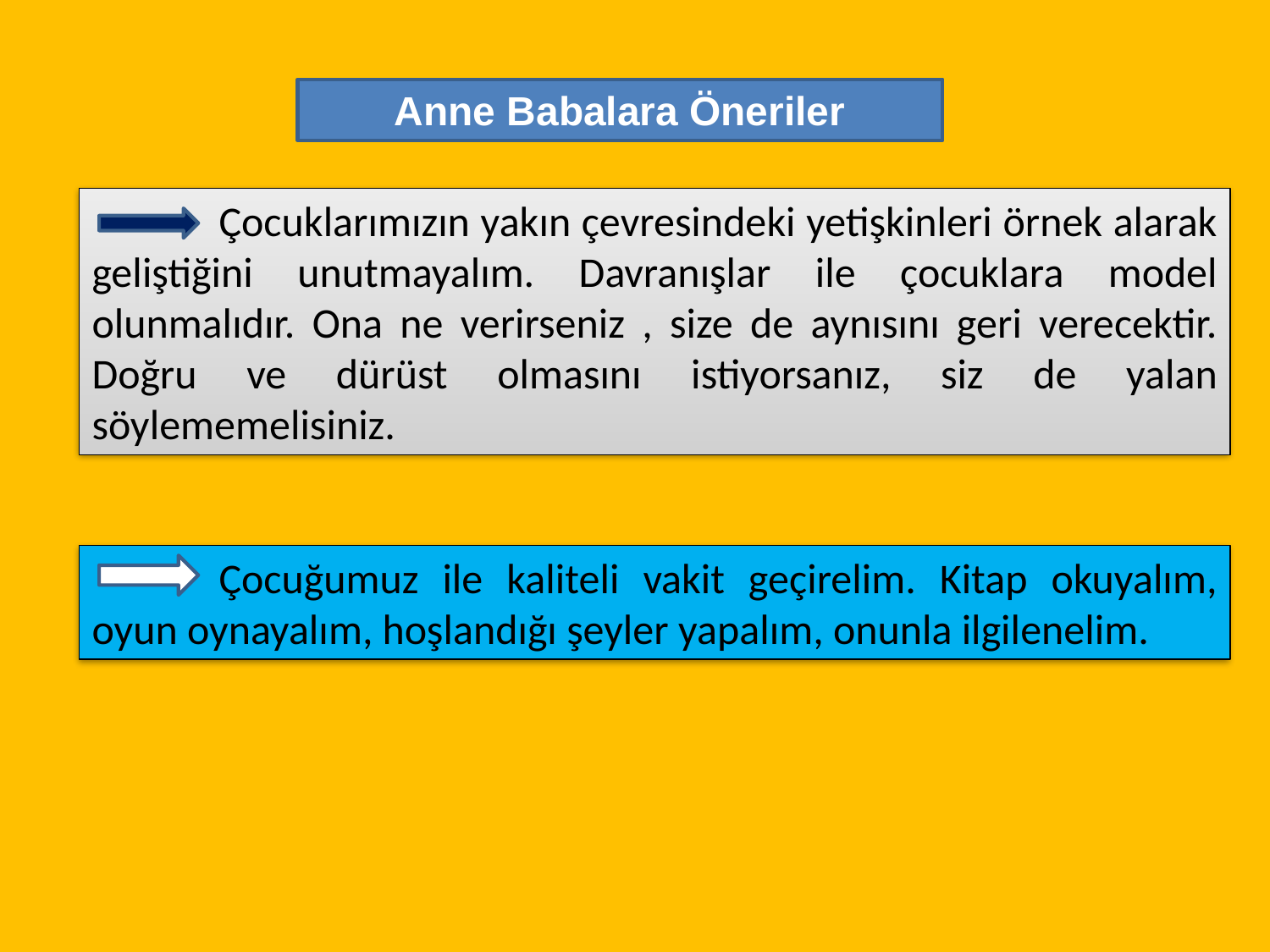

Anne Babalara Öneriler
	Çocuklarımızın yakın çevresindeki yetişkinleri örnek alarak geliştiğini unutmayalım. Davranışlar ile çocuklara model olunmalıdır. Ona ne verirseniz , size de aynısını geri verecektir. Doğru ve dürüst olmasını istiyorsanız, siz de yalan söylememelisiniz.

 	Çocuğumuz ile kaliteli vakit geçirelim. Kitap okuyalım, oyun oynayalım, hoşlandığı şeyler yapalım, onunla ilgilenelim.